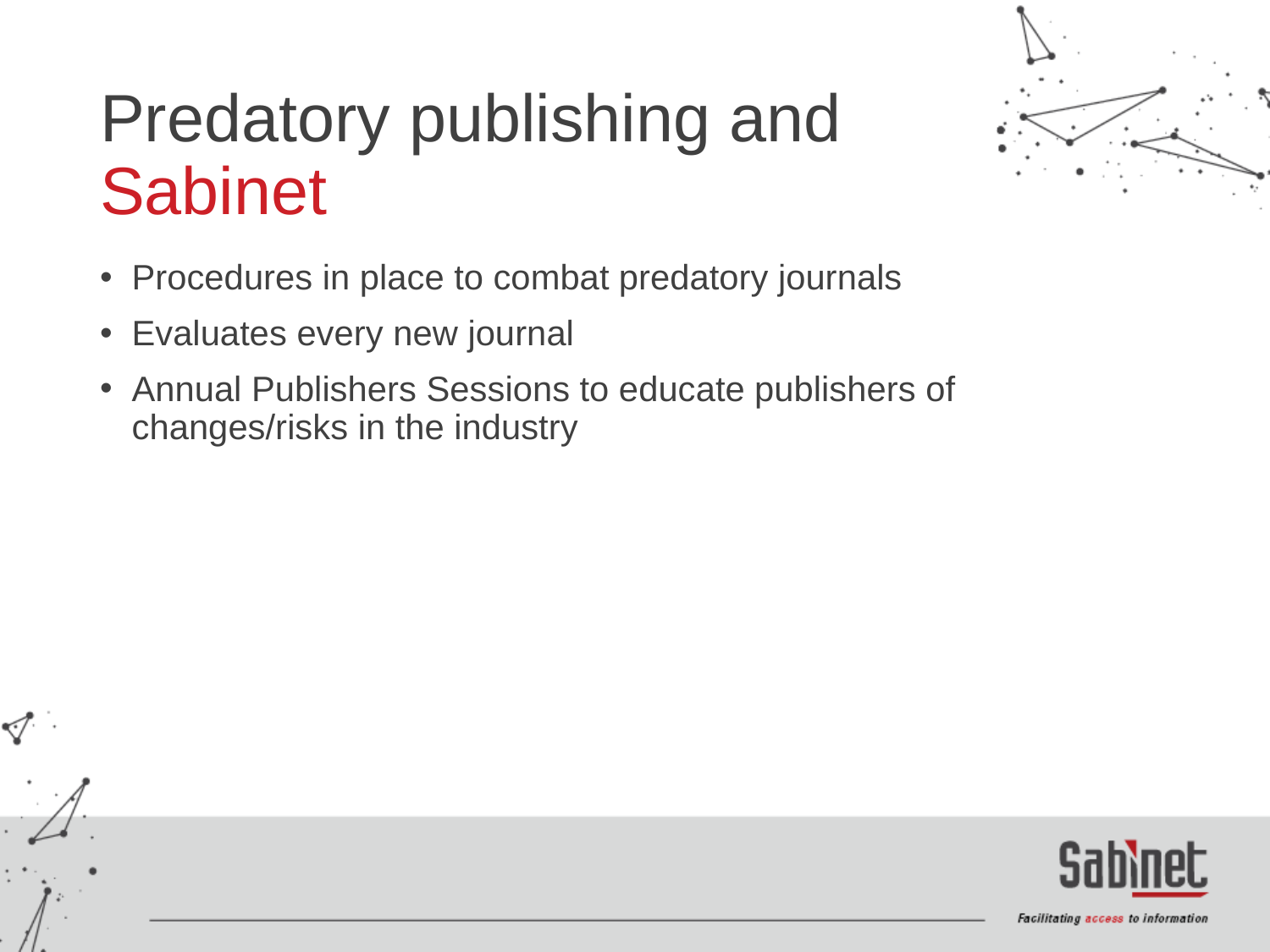

# Predatory publishing and Sabinet
Procedures in place to combat predatory journals
Evaluates every new journal
Annual Publishers Sessions to educate publishers of changes/risks in the industry